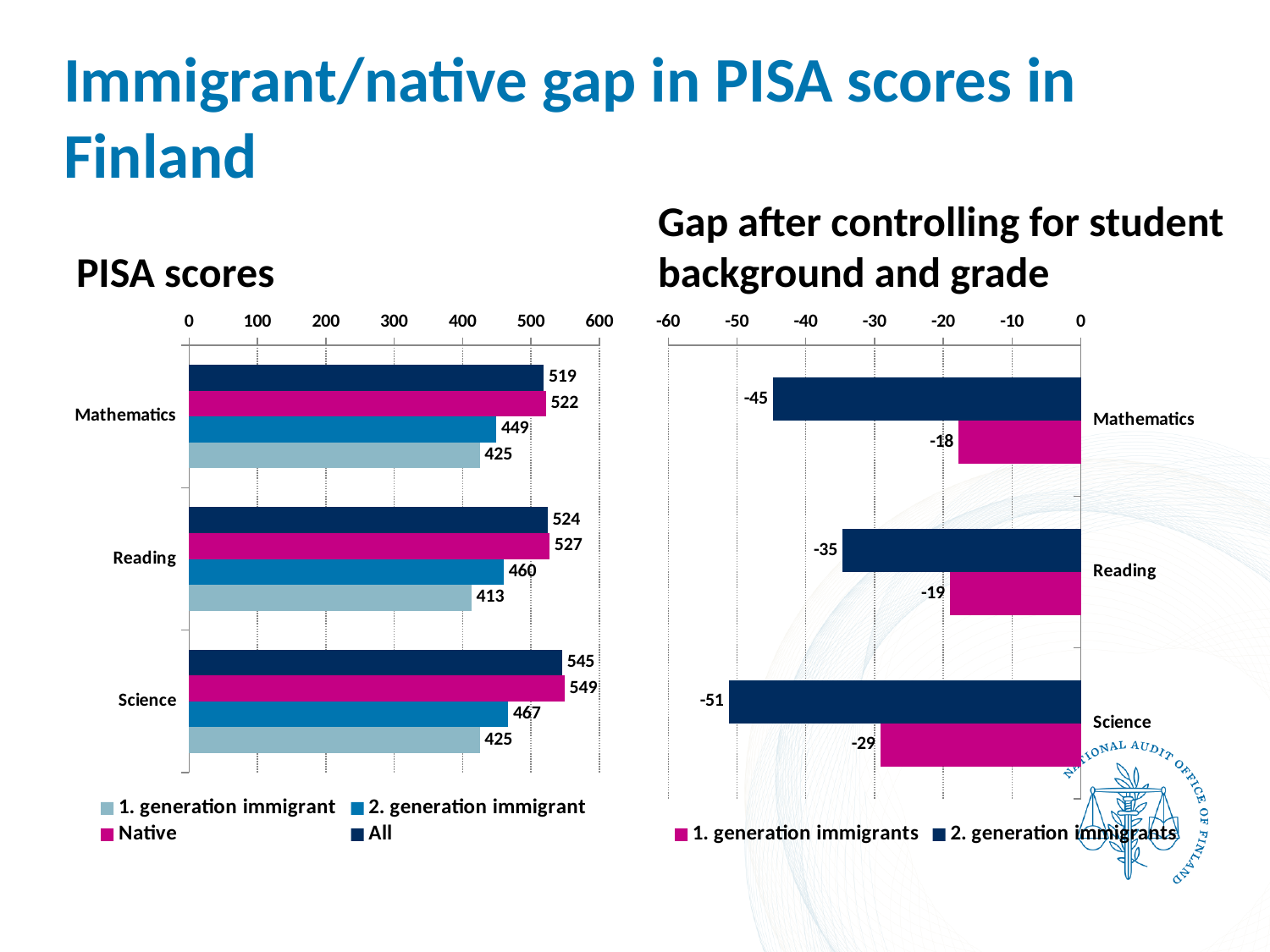

# Immigrant/native gap in PISA scores in Finland
PISA scores
Gap after controlling for student background and grade

### Chart

| Category | All | Native  | 2. generation immigrant | 1. generation immigrant |
|---|---|---|---|---|
| Mathematics | 518.75034 | 521.67405 | 449.34364 | 425.16629 |
| Reading | 524.02167 | 527.20071 | 460.02765 | 412.98684 |
| Science | 545.44194 | 549.04077 | 466.52494 | 424.97899 |

### Chart

| Category | 2. generation immigrants | 1. generation immigrants |
|---|---|---|
| Mathematics | -44.76634 | -17.737022 |
| Reading | -34.639693 | -19.023941 |
| Science | -51.1832 | -29.14341 |